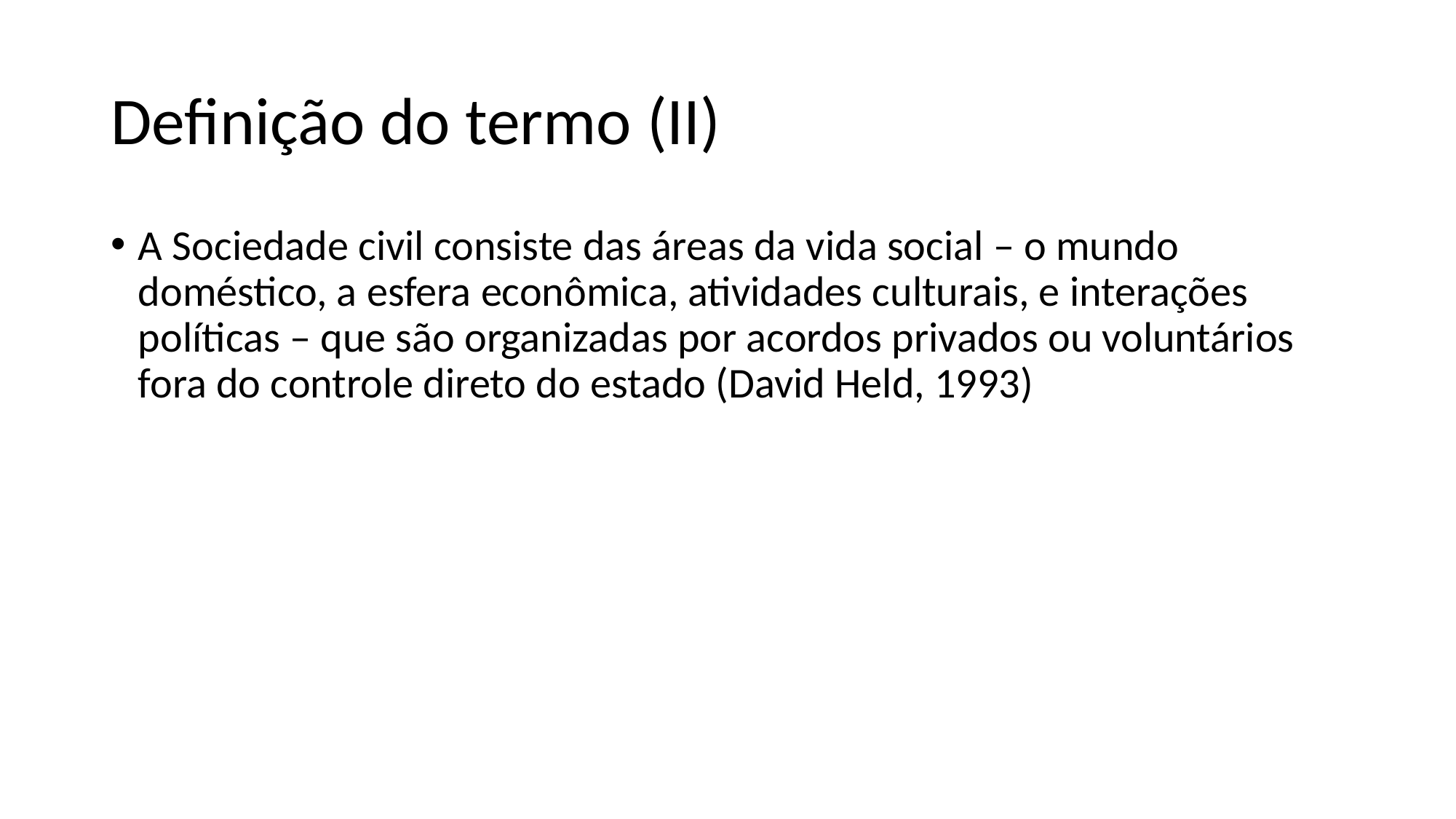

# Definição do termo (II)
A Sociedade civil consiste das áreas da vida social – o mundo doméstico, a esfera econômica, atividades culturais, e interações políticas – que são organizadas por acordos privados ou voluntários fora do controle direto do estado (David Held, 1993)